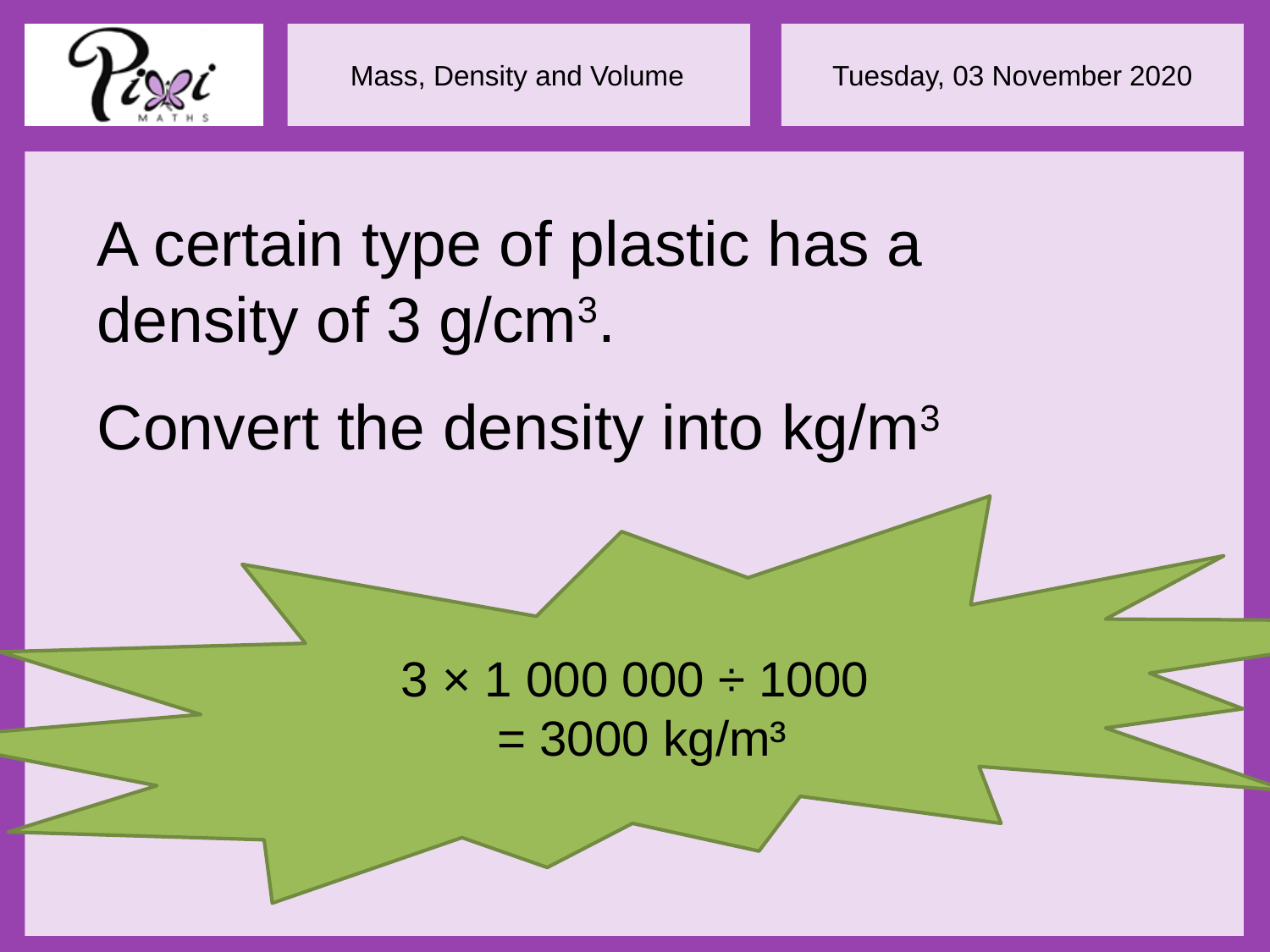

A certain type of plastic has a density of 3 g/cm3.
Convert the density into kg/m3
3 × 1 000 000 ÷ 1000
= 3000 kg/m³